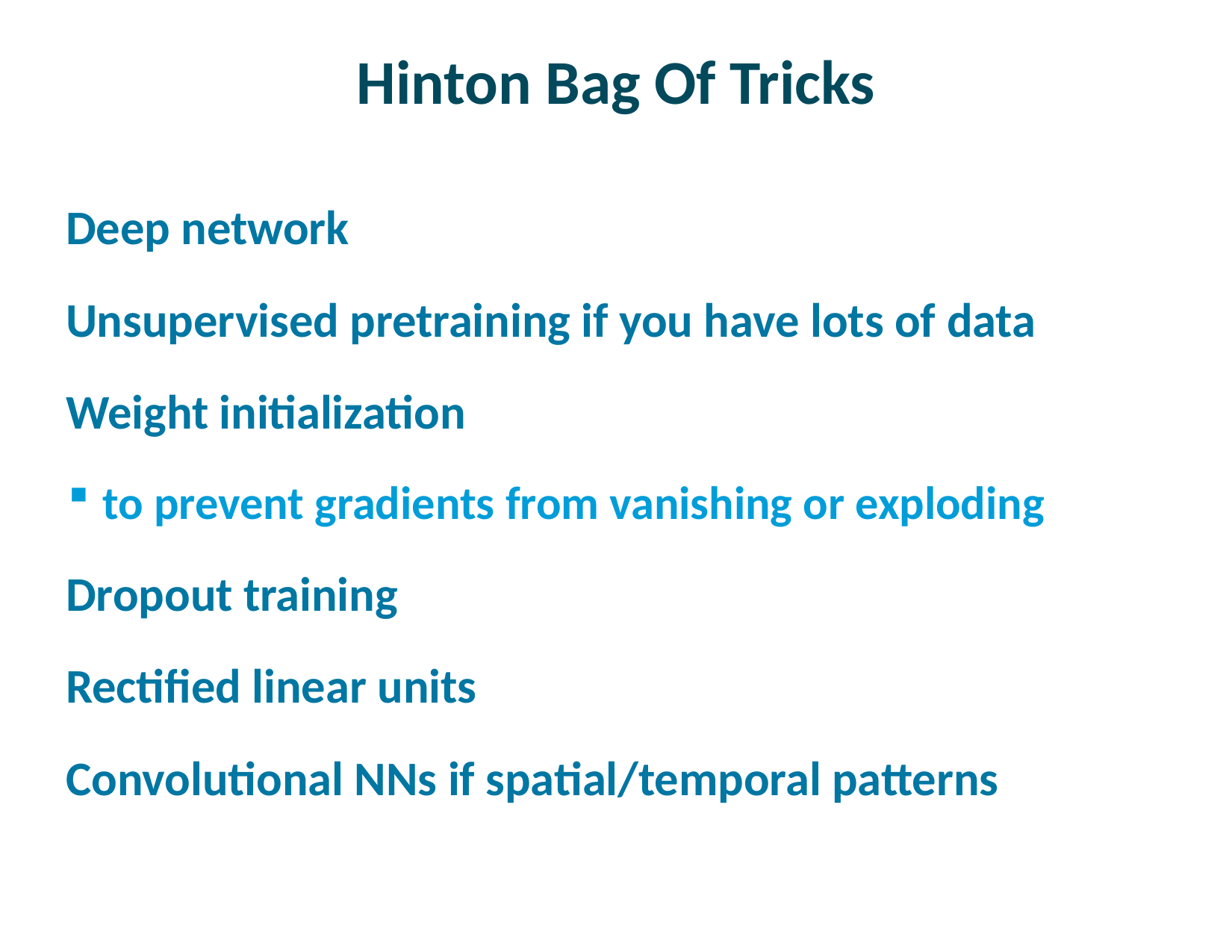

# Hinton Bag Of Tricks
Deep network
Unsupervised pretraining if you have lots of data
Weight initialization
to prevent gradients from vanishing or exploding
Dropout training
Rectified linear units
Convolutional NNs if spatial/temporal patterns